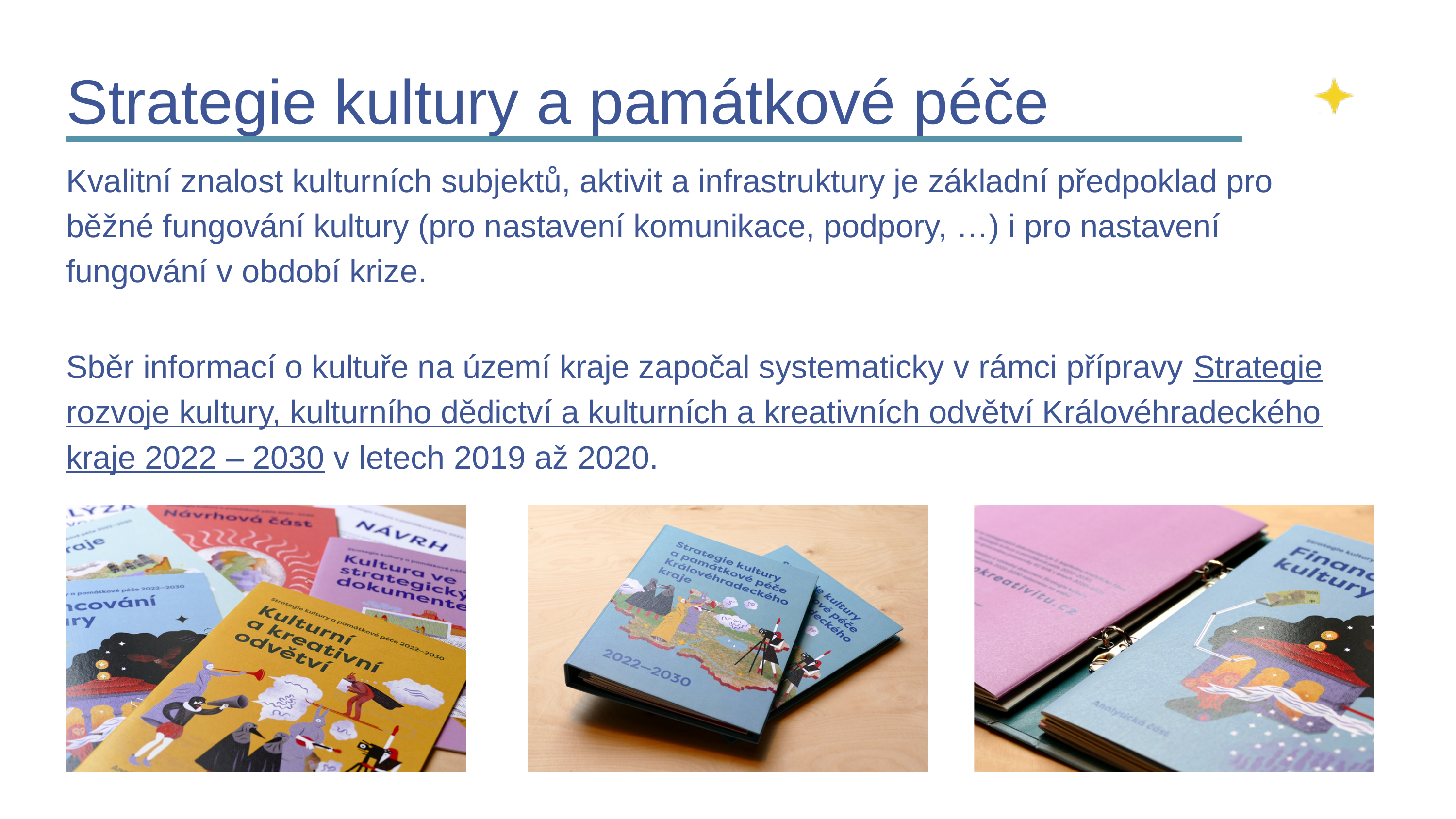

Strategie kultury a památkové péče

Kvalitní znalost kulturních subjektů, aktivit a infrastruktury je základní předpoklad pro běžné fungování kultury (pro nastavení komunikace, podpory, …) i pro nastavení fungování v období krize.
Sběr informací o kultuře na území kraje započal systematicky v rámci přípravy Strategie rozvoje kultury, kulturního dědictví a kulturních a kreativních odvětví Královéhradeckého kraje 2022 – 2030 v letech 2019 až 2020.